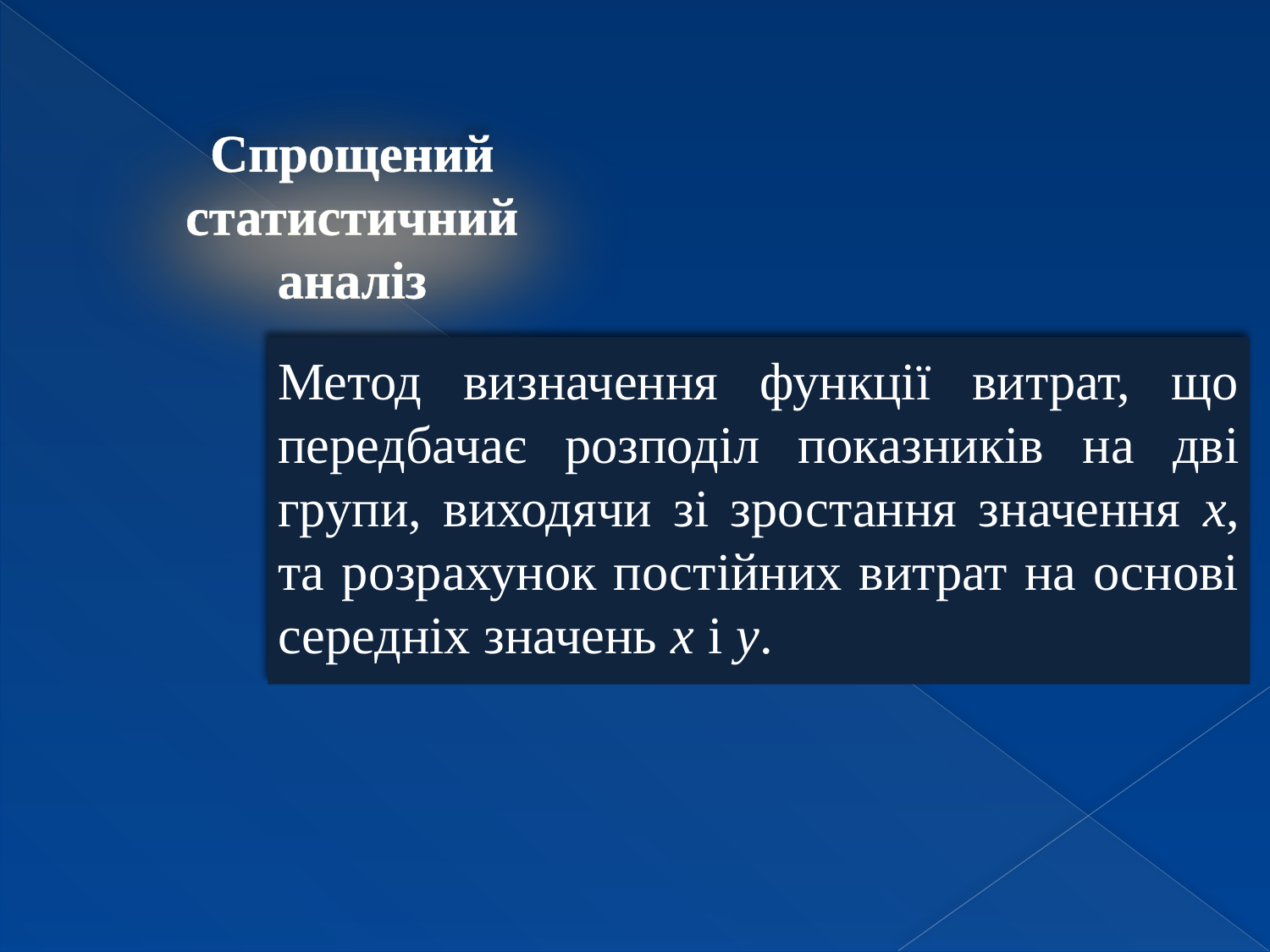

Спрощений статистичний аналіз
Метод визначення функції витрат, що передбачає розподіл показників на дві групи, виходячи зі зростання значення х, та розрахунок постійних витрат на основі середніх значень х і у.